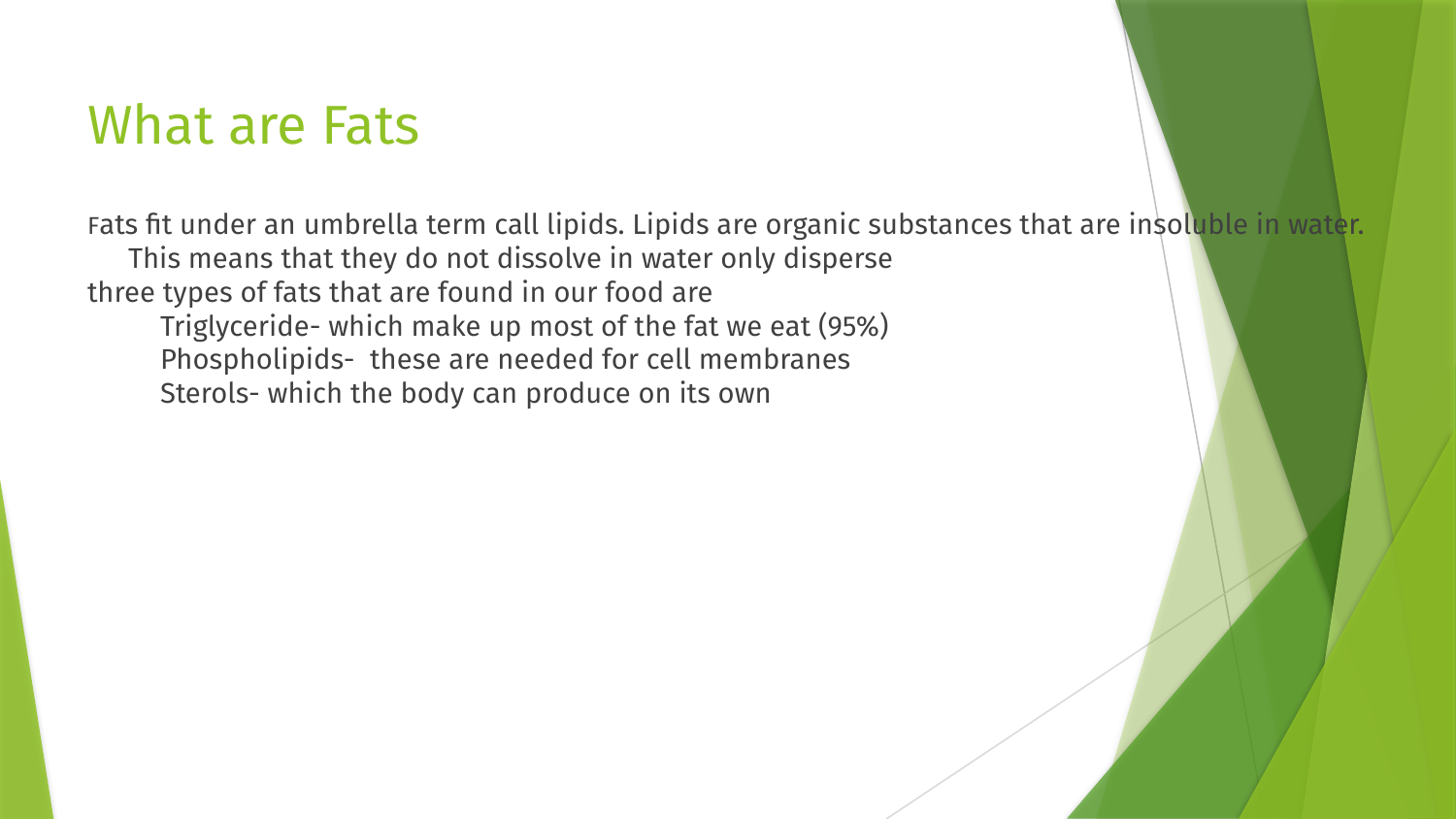

# What are Fats
Fats fit under an umbrella term call lipids. Lipids are organic substances that are insoluble in water. This means that they do not dissolve in water only disperse
three types of fats that are found in our food are
Triglyceride- which make up most of the fat we eat (95%)
Phospholipids-  these are needed for cell membranes
Sterols- which the body can produce on its own